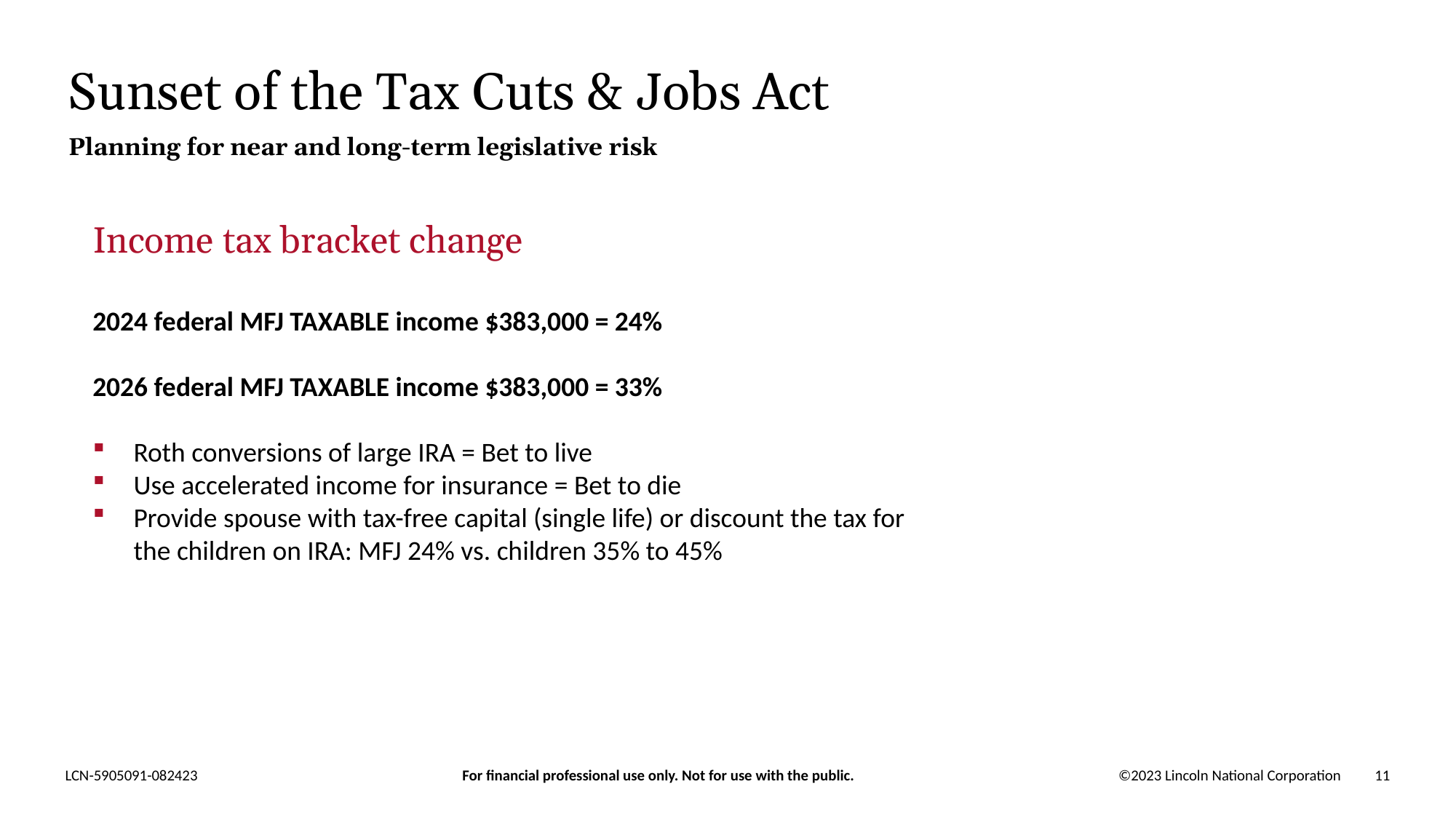

# Sunset of the Tax Cuts & Jobs Act
Planning for near and long-term legislative risk
Income tax bracket change

2024 federal MFJ TAXABLE income $383,000 = 24%

2026 federal MFJ TAXABLE income $383,000 = 33%

Roth conversions of large IRA = Bet to live
Use accelerated income for insurance = Bet to die
Provide spouse with tax-free capital (single life) or discount the tax for the children on IRA: MFJ 24% vs. children 35% to 45%